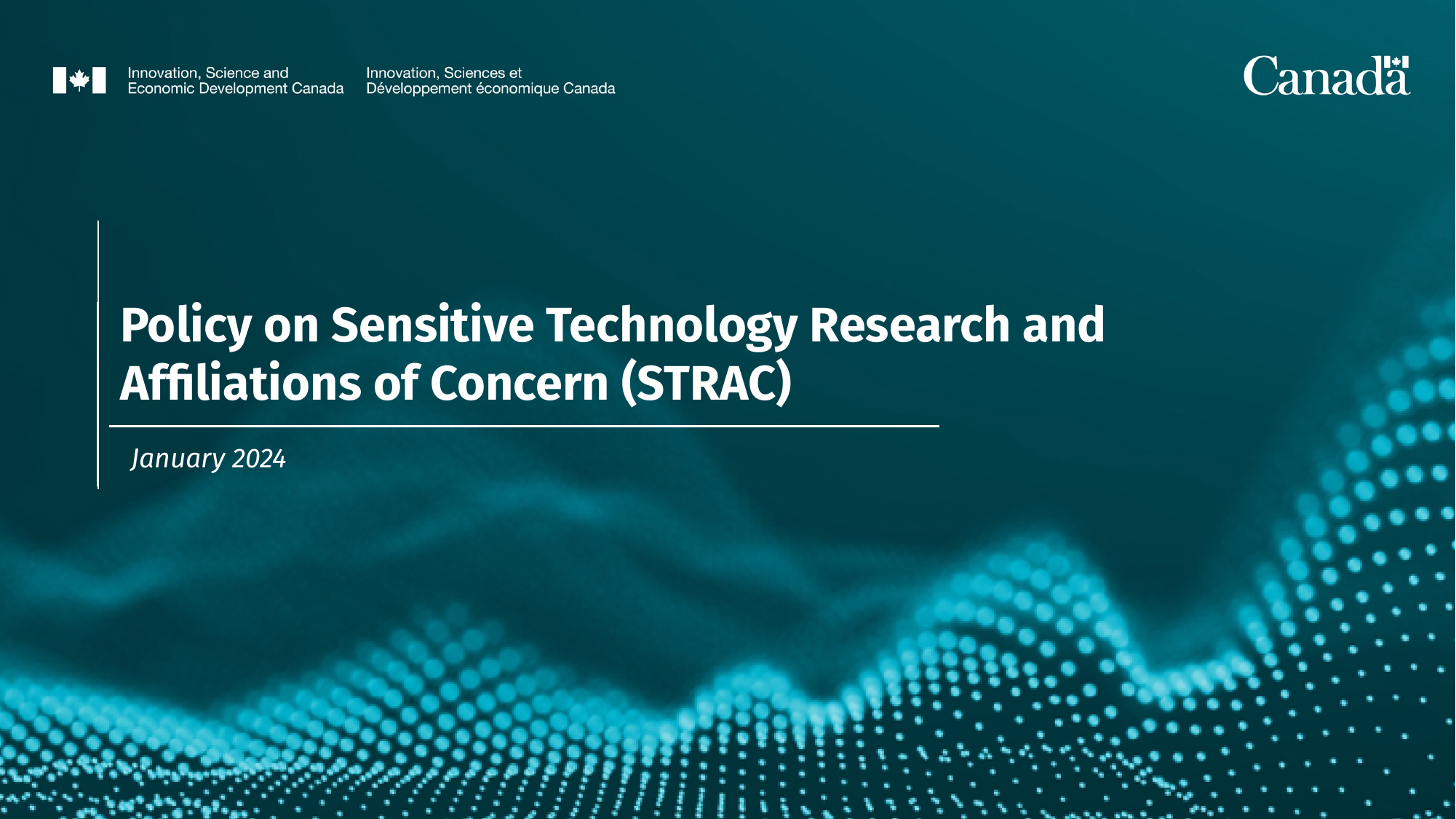

Policy on Sensitive Technology Research and Affiliations of Concern (STRAC)
January 2024